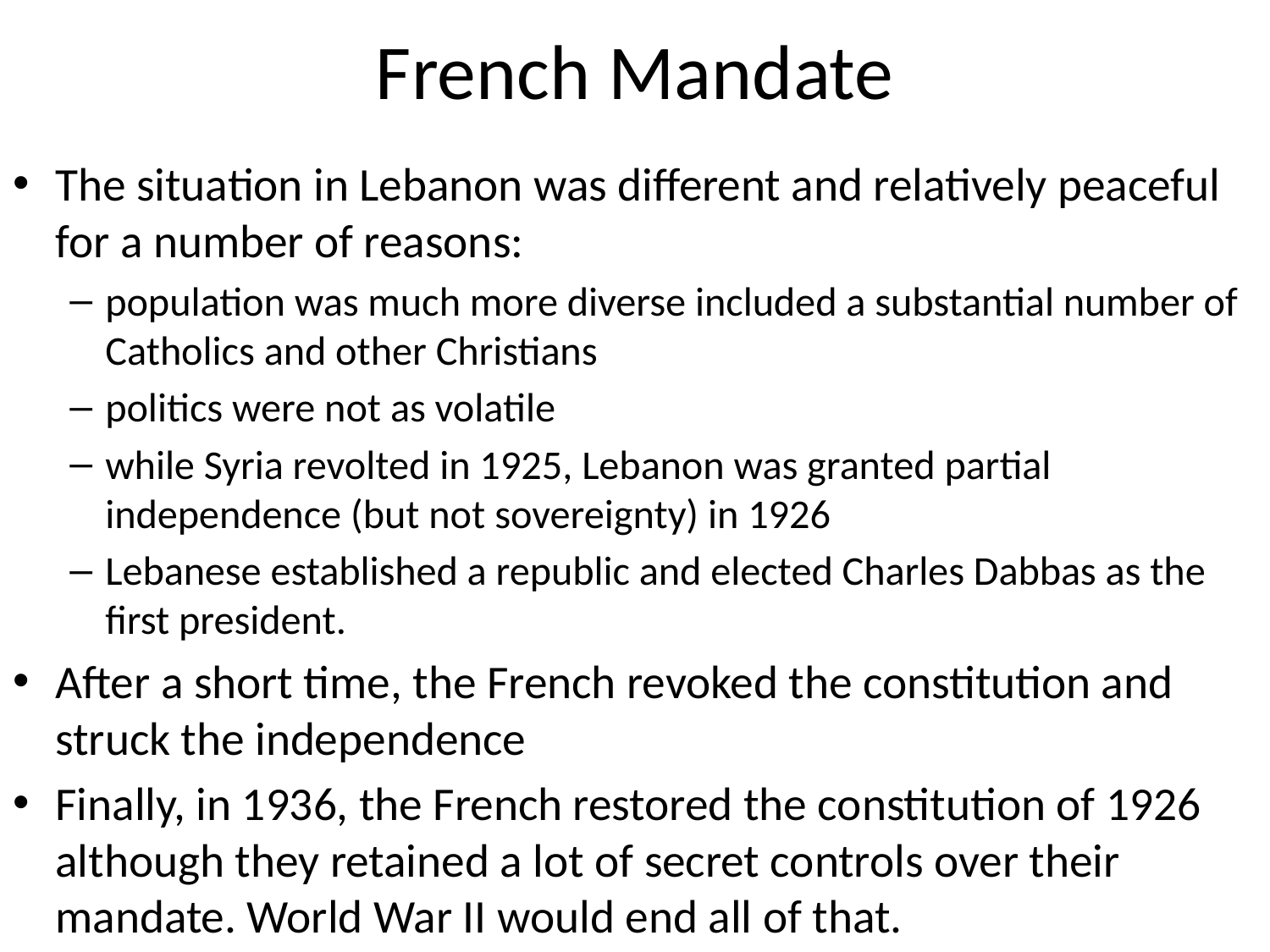

# French Mandate
The situation in Lebanon was different and relatively peaceful for a number of reasons:
population was much more diverse included a substantial number of Catholics and other Christians
politics were not as volatile
while Syria revolted in 1925, Lebanon was granted partial independence (but not sovereignty) in 1926
Lebanese established a republic and elected Charles Dabbas as the first president.
After a short time, the French revoked the constitution and struck the independence
Finally, in 1936, the French restored the constitution of 1926 although they retained a lot of secret controls over their mandate. World War II would end all of that.